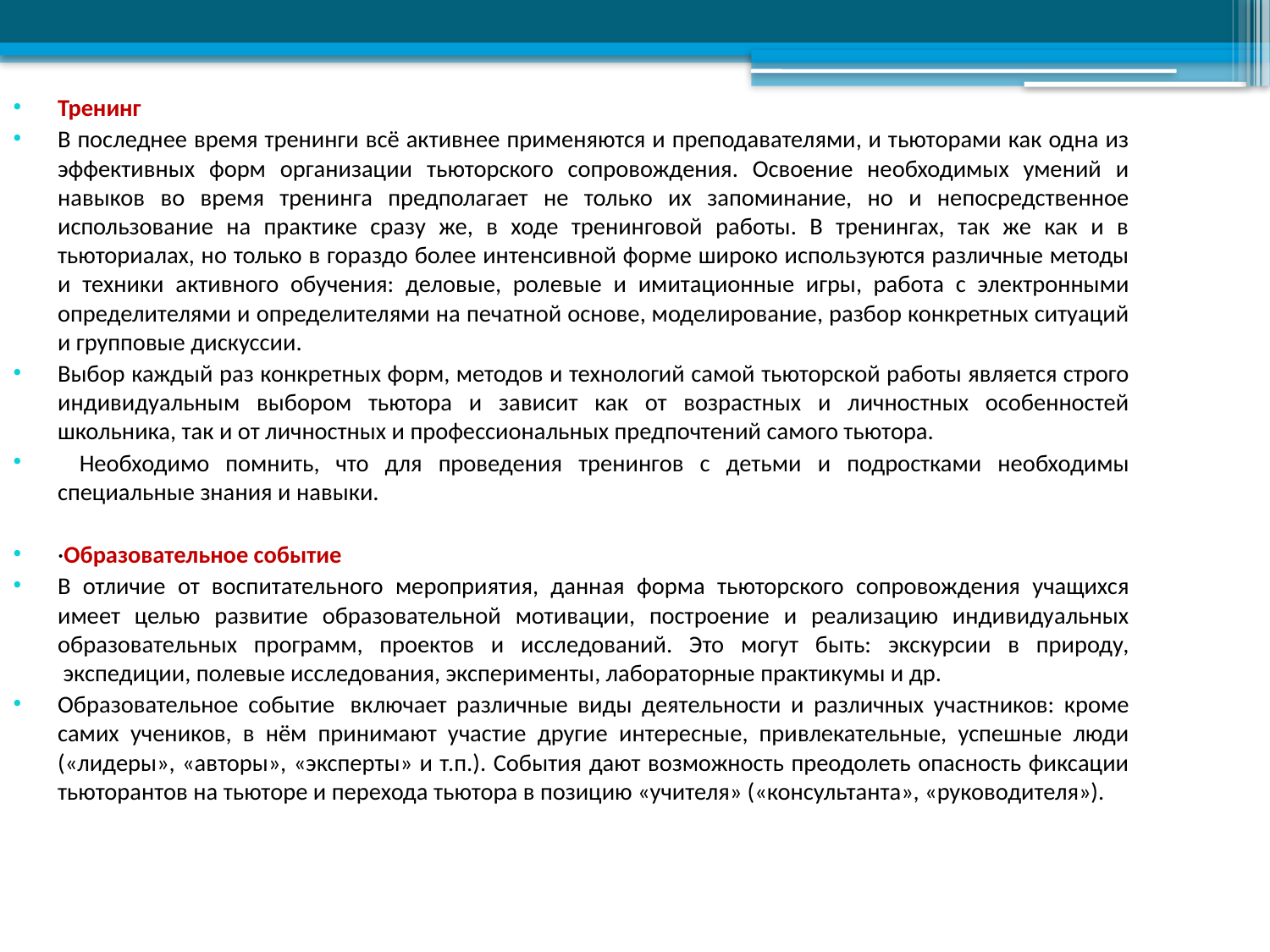

Тренинг
В последнее время тренинги всё активнее применяются и преподавателями, и тьюторами как одна из эффективных форм организации тьюторского сопровождения. Освоение необходимых умений и навыков во время тренинга предполагает не только их запоминание, но и непосредственное использование на практике сразу же, в ходе тренинговой работы. В тренингах, так же как и в тьюториалах, но только в гораздо более интенсивной форме широко используются различные методы и техники активного обучения: деловые, ролевые и имитационные игры, работа с электронными определителями и определителями на печатной основе, моделирование, разбор конкретных ситуаций и групповые дискуссии.
Выбор каждый раз конкретных форм, методов и технологий самой тьюторской работы является строго индивидуальным выбором тьютора и зависит как от возрастных и личностных особенностей школьника, так и от личностных и профессиональных предпочтений самого тьютора.
  Необходимо помнить, что для проведения тренингов с детьми и подростками необходимы специальные знания и навыки.

·Образовательное событие
В отличие от воспитательного мероприятия, данная форма тьюторского сопровождения учащихся имеет целью развитие образовательной мотивации, построение и реализацию индивидуальных образовательных программ, проектов и исследований. Это могут быть: экскурсии в природу,  экспедиции, полевые исследования, эксперименты, лабораторные практикумы и др.
Образовательное событие  включает различные виды деятельности и различных участников: кроме самих учеников, в нём принимают участие другие интересные, привлекательные, успешные люди («лидеры», «авторы», «эксперты» и т.п.). События дают возможность преодолеть опасность фиксации тьюторантов на тьюторе и перехода тьютора в позицию «учителя» («консультанта», «руководителя»).